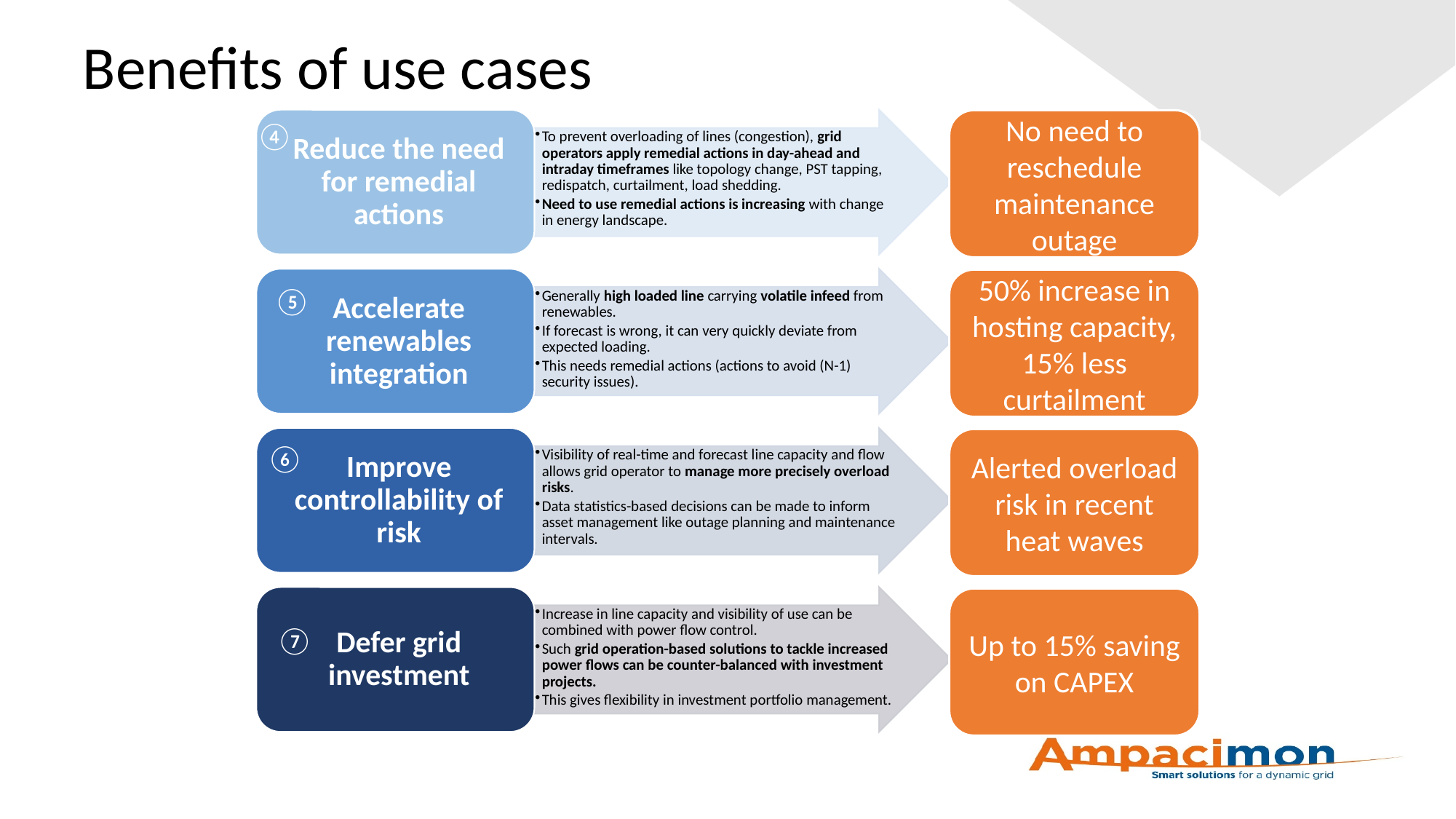

# Benefits of use cases
To prevent overloading of lines (congestion), grid operators apply remedial actions in day-ahead and intraday timeframes like topology change, PST tapping, redispatch, curtailment, load shedding.
Need to use remedial actions is increasing with change in energy landscape.
Reduce the need for remedial actions
Generally high loaded line carrying volatile infeed from renewables.
If forecast is wrong, it can very quickly deviate from expected loading.
This needs remedial actions (actions to avoid (N-1) security issues).
Accelerate renewables integration
Visibility of real-time and forecast line capacity and flow allows grid operator to manage more precisely overload risks.
Data statistics-based decisions can be made to inform asset management like outage planning and maintenance intervals.
Improve controllability of risk
Increase in line capacity and visibility of use can be combined with power flow control.
Such grid operation-based solutions to tackle increased power flows can be counter-balanced with investment projects.
This gives flexibility in investment portfolio management.
Defer grid investment

No need to reschedule maintenance outage
④

50% increase in hosting capacity, 15% less curtailment
⑤

Alerted overload risk in recent heat waves
⑥

Up to 15% saving on CAPEX
⑦